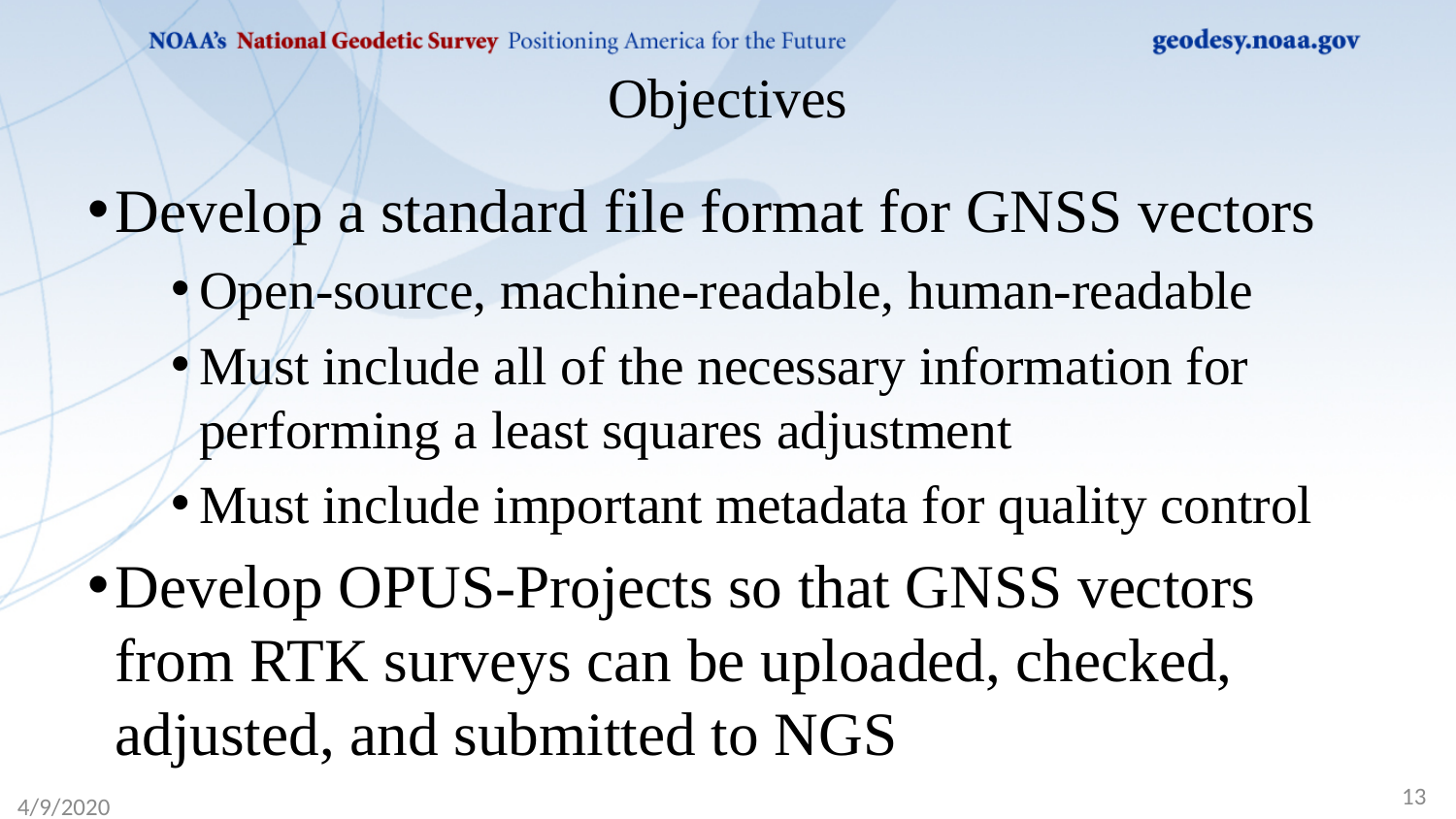

# Objectives
Develop a standard file format for GNSS vectors
Open-source, machine-readable, human-readable
Must include all of the necessary information for performing a least squares adjustment
Must include important metadata for quality control
Develop OPUS-Projects so that GNSS vectors from RTK surveys can be uploaded, checked, adjusted, and submitted to NGS

13
4/9/2020